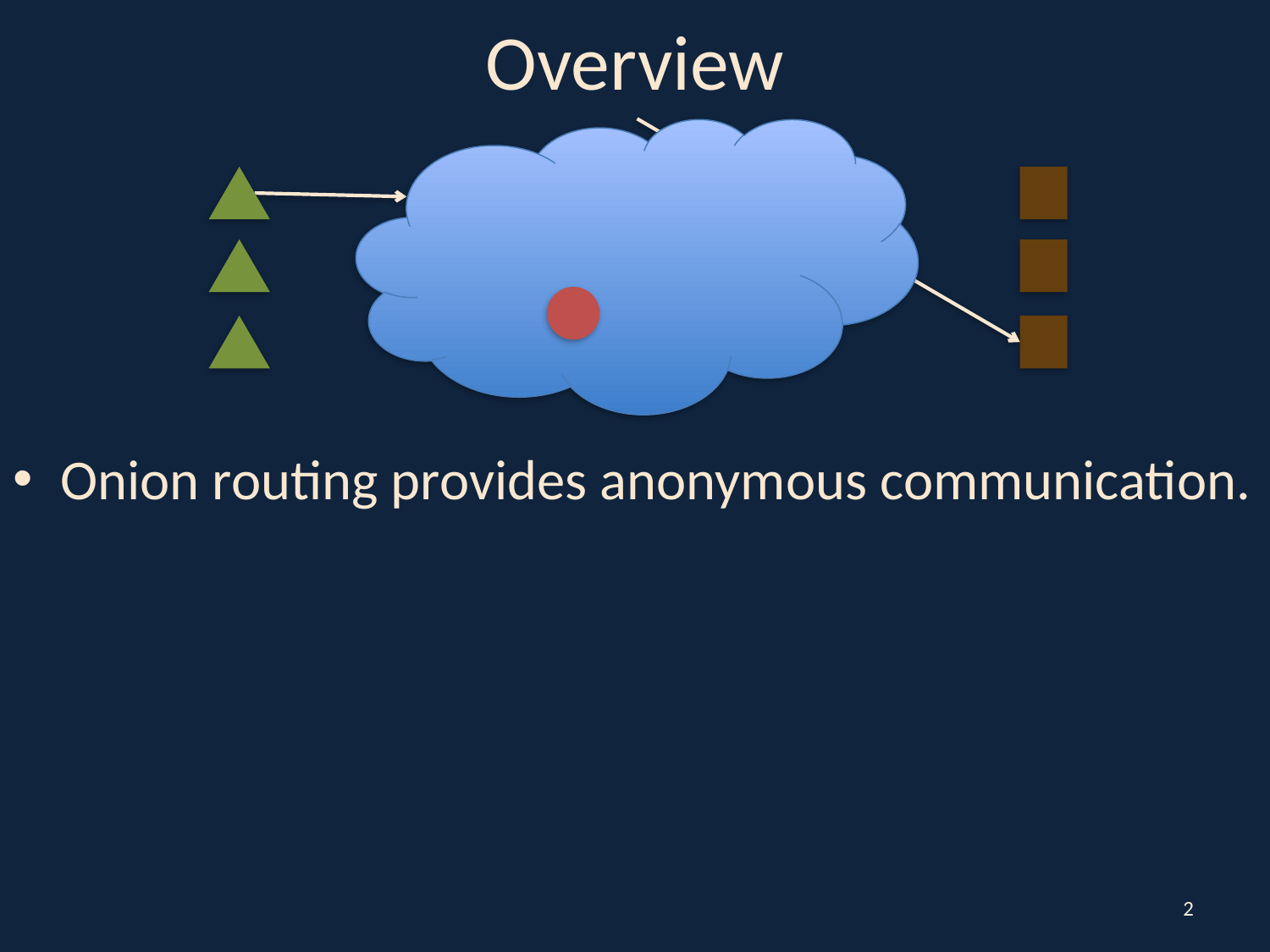

# Overview

Onion routing provides anonymous communication.
2